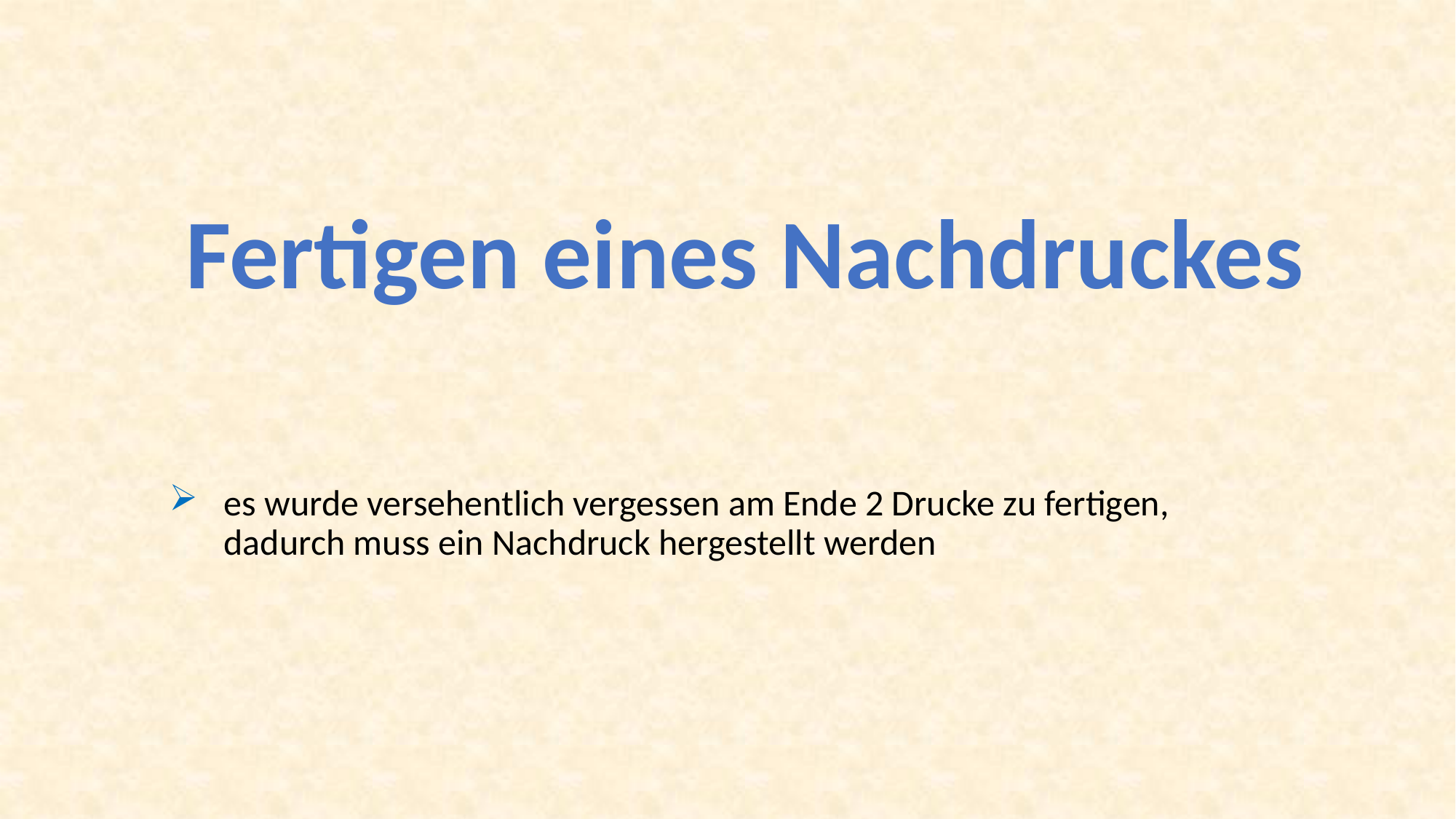

Fertigen eines Nachdruckes
es wurde versehentlich vergessen am Ende 2 Drucke zu fertigen, dadurch muss ein Nachdruck hergestellt werden